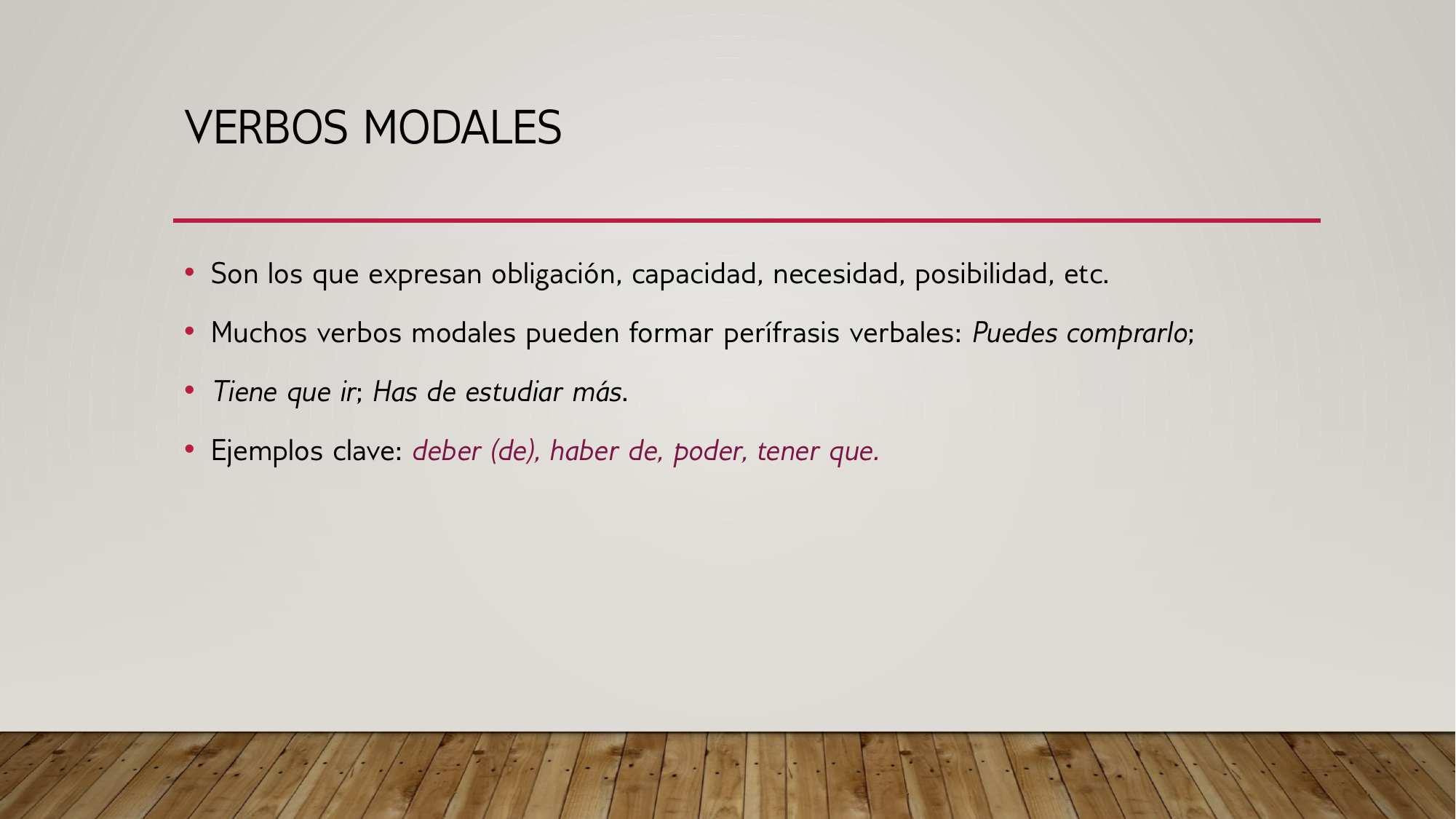

# Verbos modales
Son los que expresan obligación, capacidad, necesidad, posibilidad, etc.
Muchos verbos modales pueden formar perífrasis verbales: Puedes comprarlo;
Tiene que ir; Has de estudiar más.
Ejemplos clave: deber (de), haber de, poder, tener que.